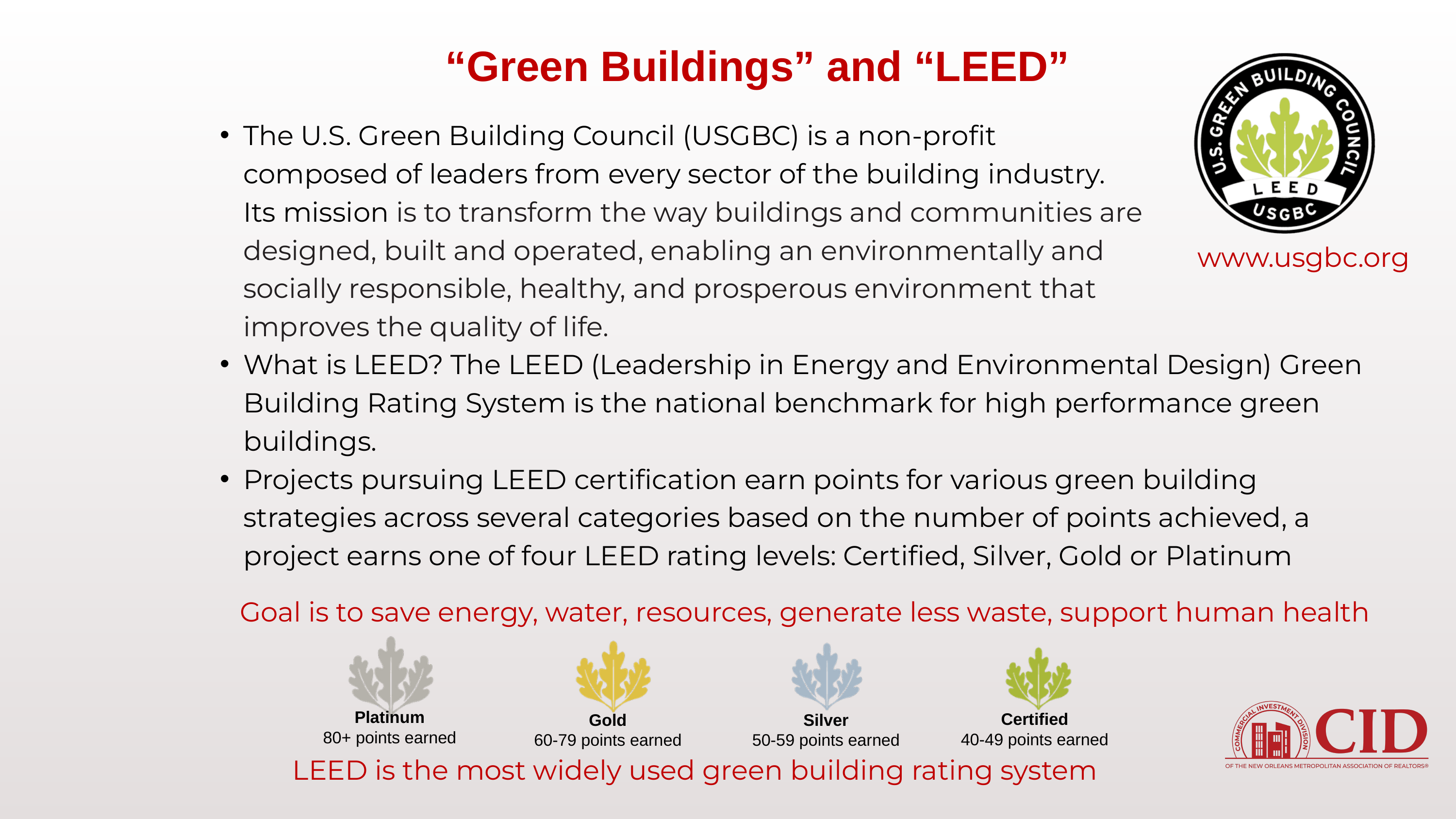

“Green Buildings” and “LEED”

The U.S. Green Building Council (USGBC) is a non-profit composed of leaders from every sector of the building industry.  Its mission is to transform the way buildings and communities are designed, built and operated, enabling an environmentally and socially responsible, healthy, and prosperous environment that improves the quality of life.
www.usgbc.org
What is LEED? The LEED (Leadership in Energy and Environmental Design) Green Building Rating System is the national benchmark for high performance green buildings.
Projects pursuing LEED certification earn points for various green building strategies across several categories based on the number of points achieved, a project earns one of four LEED rating levels: Certified, Silver, Gold or Platinum
Goal is to save energy, water, resources, generate less waste, support human health

Platinum
80+ points earned
Certified
40-49 points earned
Gold
60-79 points earned
Silver
50-59 points earned
LEED is the most widely used green building rating system